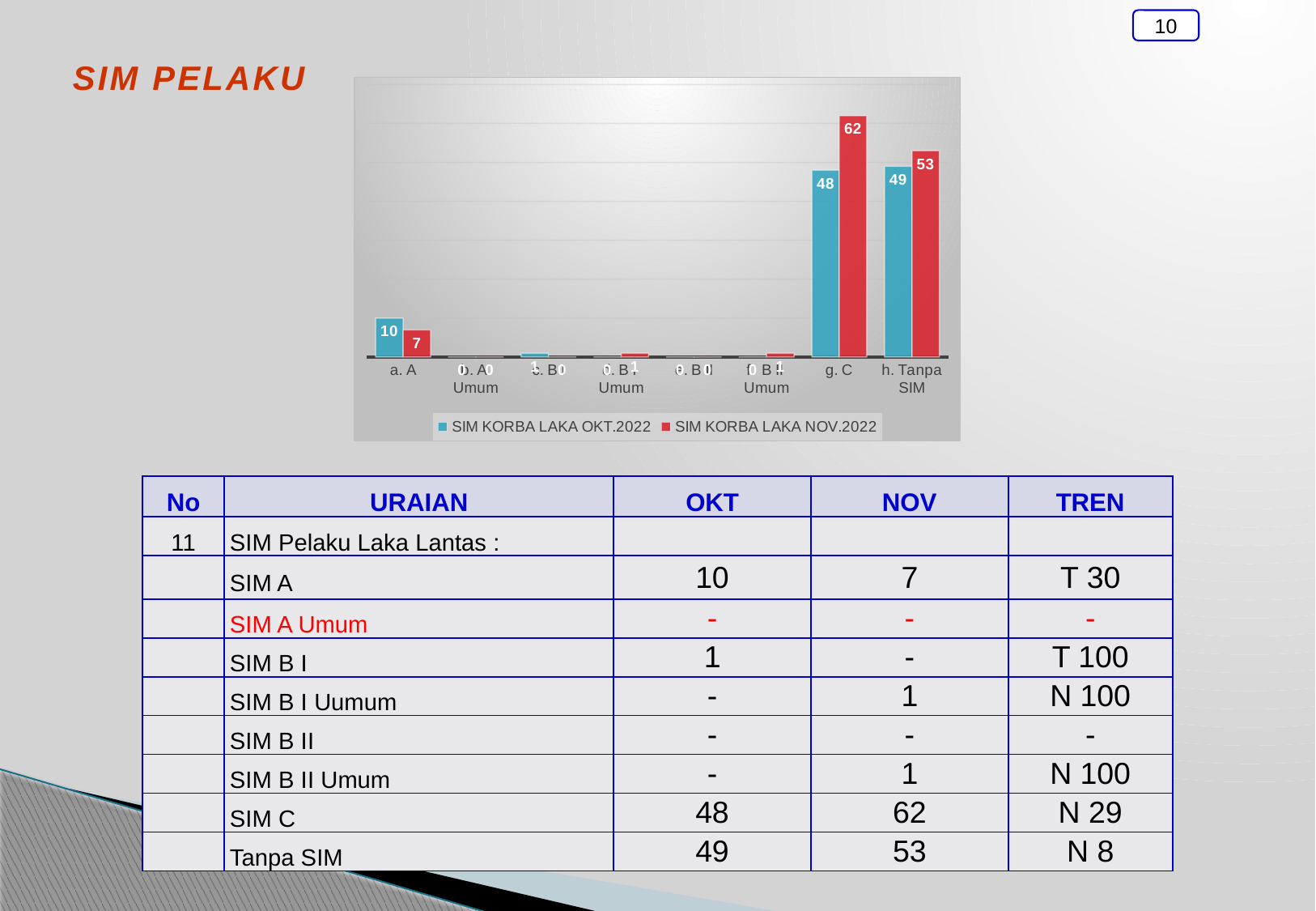

10
Sim pelaku

### Chart

| Category | SIM KORBA LAKA | SIM KORBA LAKA |
|---|---|---|
| a. A | 10.0 | 7.0 |
| b. A  Umum | 0.0 | 0.0 |
| c. B I | 1.0 | 0.0 |
| d. B I  Umum | 0.0 | 1.0 |
| e. B II | 0.0 | 0.0 |
| f.  B II  Umum | 0.0 | 1.0 |
| g. C | 48.0 | 62.0 |
| h. Tanpa SIM | 49.0 | 53.0 |
| No | URAIAN | OKT | NOV | TREN |
| --- | --- | --- | --- | --- |
| 11 | SIM Pelaku Laka Lantas : |  |  |  |
|  | SIM A | 10 | 7 | T 30 |
|  | SIM A Umum | - | - | - |
|  | SIM B I | 1 | - | T 100 |
|  | SIM B I Uumum | - | 1 | N 100 |
|  | SIM B II | - | - | - |
|  | SIM B II Umum | - | 1 | N 100 |
|  | SIM C | 48 | 62 | N 29 |
|  | Tanpa SIM | 49 | 53 | N 8 |